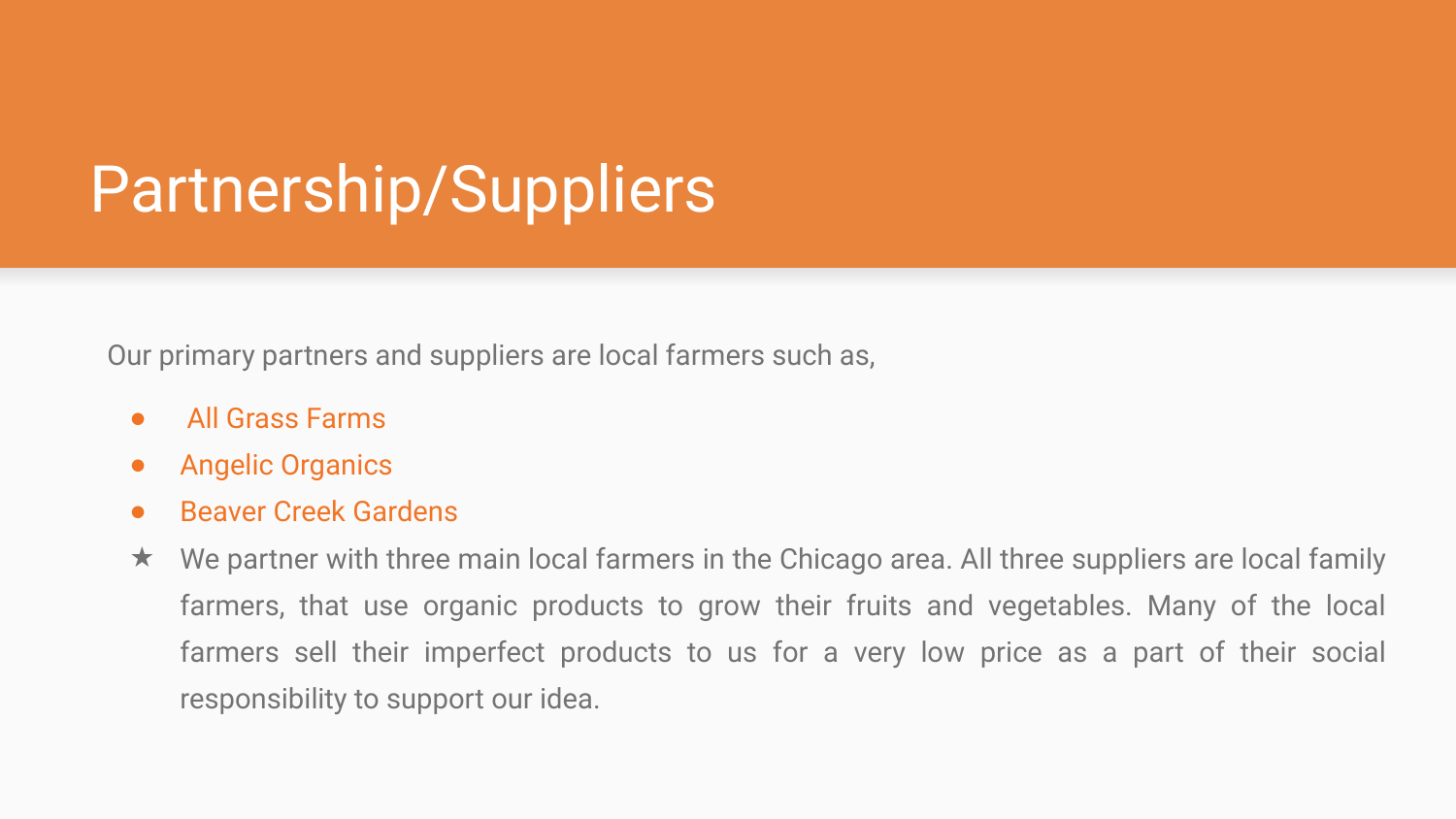

# Partnership/Suppliers
Our primary partners and suppliers are local farmers such as,
 All Grass Farms
Angelic Organics
Beaver Creek Gardens
We partner with three main local farmers in the Chicago area. All three suppliers are local family farmers, that use organic products to grow their fruits and vegetables. Many of the local farmers sell their imperfect products to us for a very low price as a part of their social responsibility to support our idea.